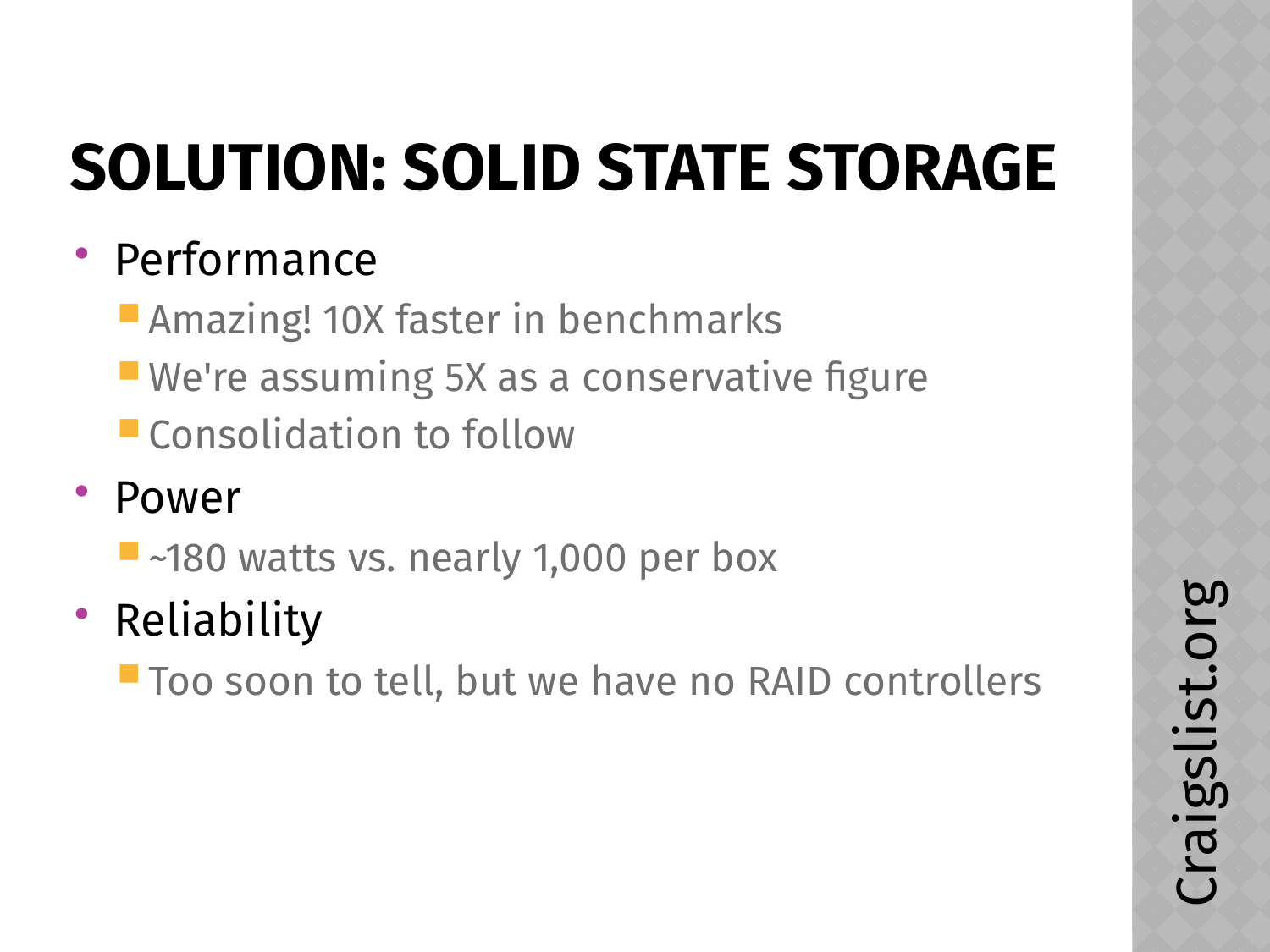

# Solution: Solid State storage
Performance
Amazing! 10X faster in benchmarks
We're assuming 5X as a conservative figure
Consolidation to follow
Power
~180 watts vs. nearly 1,000 per box
Reliability
Too soon to tell, but we have no RAID controllers

Craigslist.org